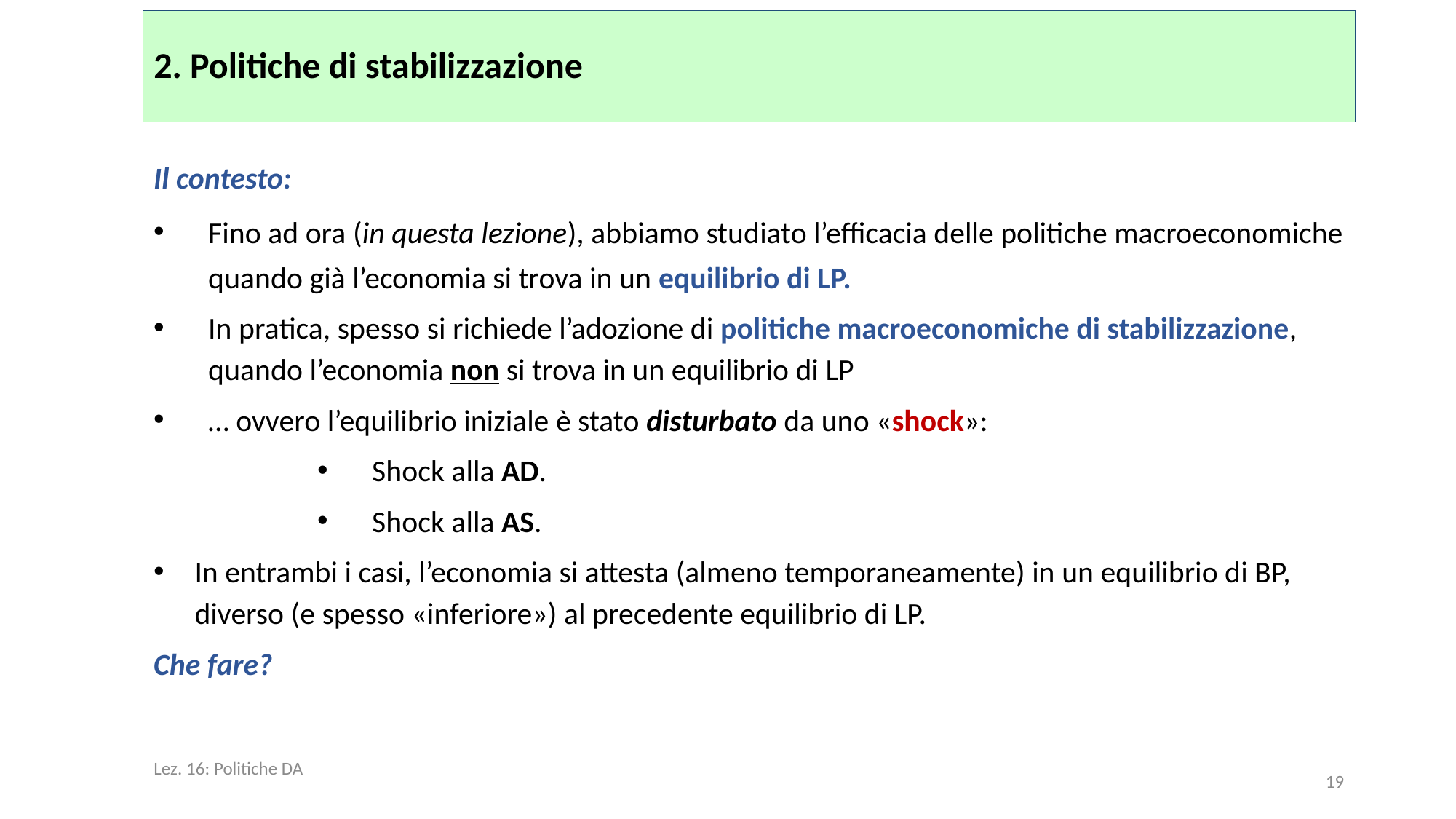

# 2. Politiche di stabilizzazione
Il contesto:
Fino ad ora (in questa lezione), abbiamo studiato l’efficacia delle politiche macroeconomiche quando già l’economia si trova in un equilibrio di LP.
In pratica, spesso si richiede l’adozione di politiche macroeconomiche di stabilizzazione, quando l’economia non si trova in un equilibrio di LP
… ovvero l’equilibrio iniziale è stato disturbato da uno «shock»:
Shock alla AD.
Shock alla AS.
In entrambi i casi, l’economia si attesta (almeno temporaneamente) in un equilibrio di BP, diverso (e spesso «inferiore») al precedente equilibrio di LP.
Che fare?
Lez. 16: Politiche DA
19